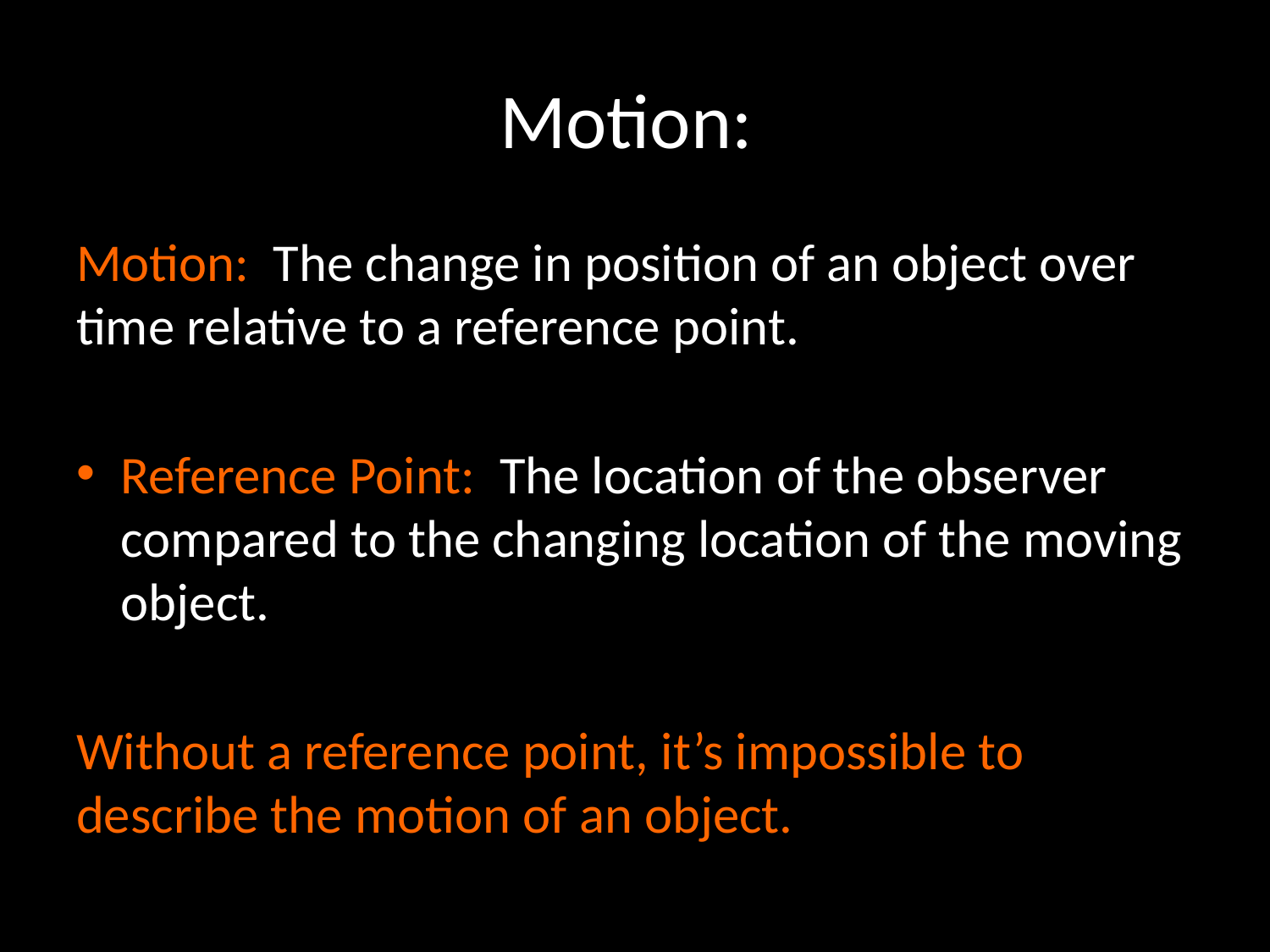

# Motion:
Motion:  The change in position of an object over time relative to a reference point.

Reference Point:  The location of the observer compared to the changing location of the moving object.

Without a reference point, it’s impossible to describe the motion of an object.